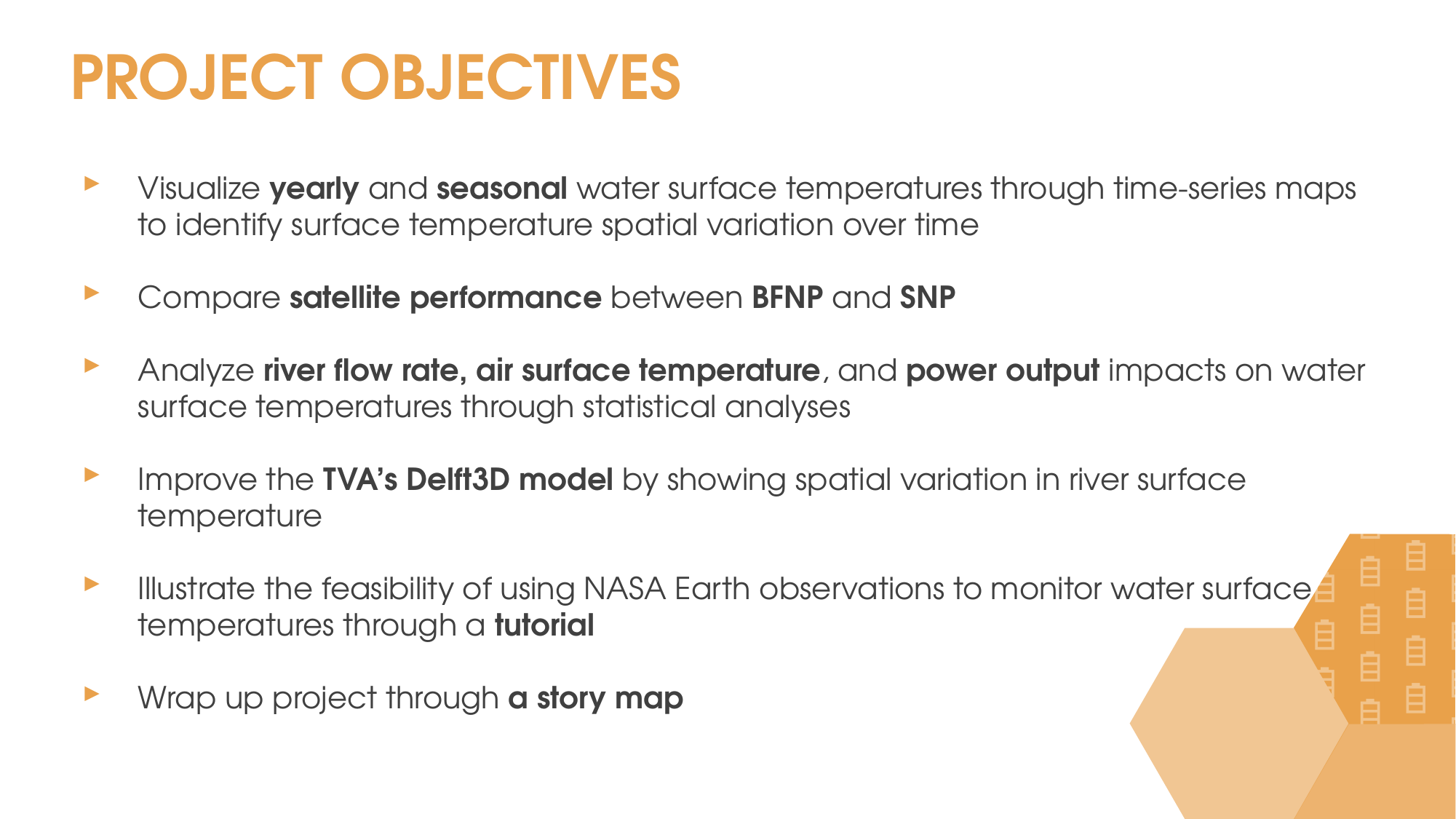

# PROJECT OBJECTIVES
Visualize yearly and seasonal water surface temperatures through time-series maps to identify surface temperature spatial variation over time

Compare satellite performance between BFNP and SNP

Analyze river flow rate, air surface temperature, and power output impacts on water surface temperatures through statistical analyses

Improve the TVA’s Delft3D model by showing spatial variation in river surface temperature

Illustrate the feasibility of using NASA Earth observations to monitor water surface temperatures through a tutorial

Wrap up project through a story map